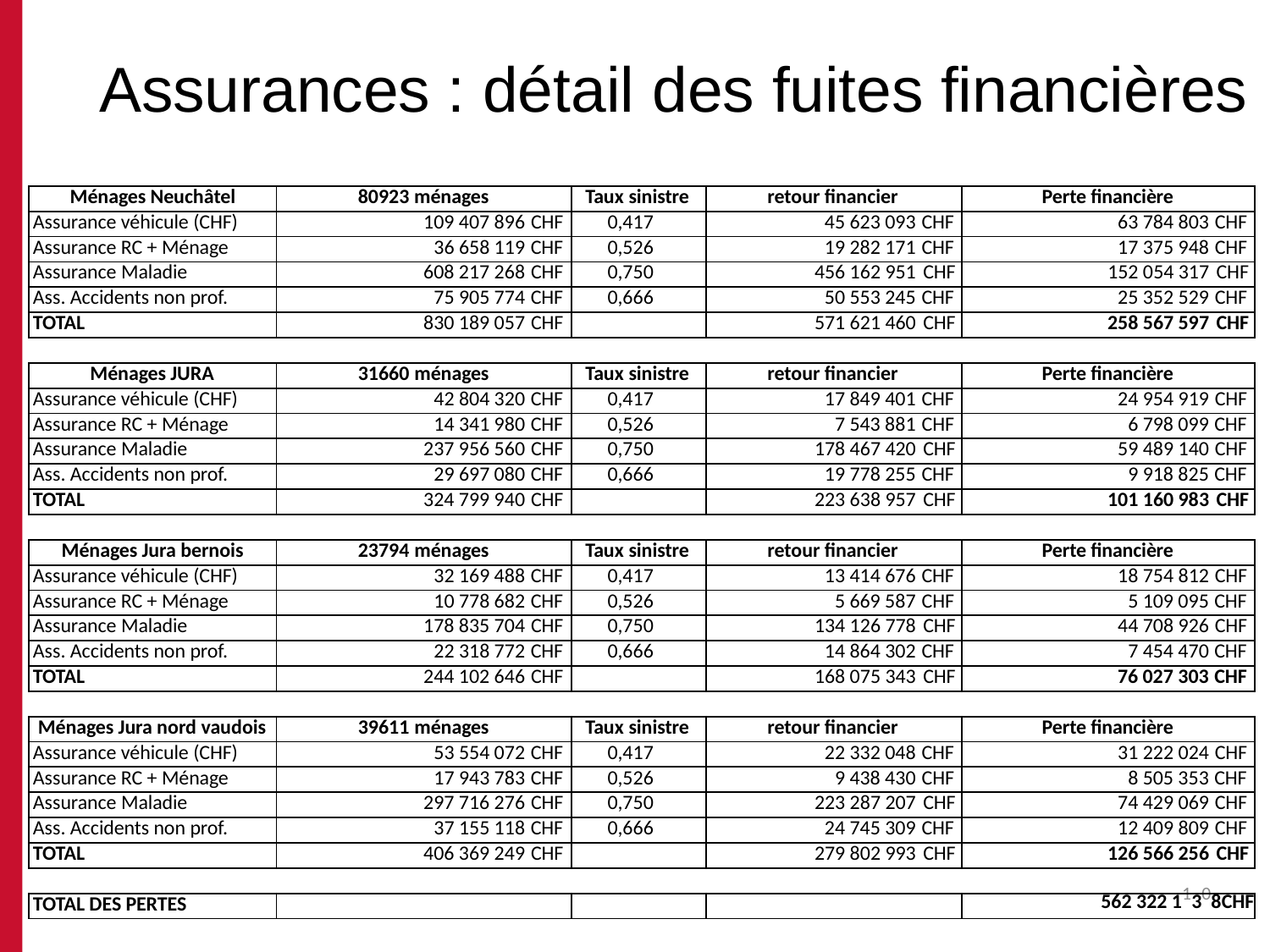

# Assurances : détail des fuites financières
| Ménages Neuchâtel | 80923 ménages | Taux sinistre | retour financier | Perte financière |
| --- | --- | --- | --- | --- |
| Assurance véhicule (CHF) | 109 407 896 CHF | 0,417 | 45 623 093 CHF | 63 784 803 CHF |
| Assurance RC + Ménage | 36 658 119 CHF | 0,526 | 19 282 171 CHF | 17 375 948 CHF |
| Assurance Maladie | 608 217 268 CHF | 0,750 | 456 162 951 CHF | 152 054 317 CHF |
| Ass. Accidents non prof. | 75 905 774 CHF | 0,666 | 50 553 245 CHF | 25 352 529 CHF |
| TOTAL | 830 189 057 CHF |  | 571 621 460 CHF | 258 567 597 CHF |
| Ménages JURA | 31660 ménages | Taux sinistre | retour financier | Perte financière |
| --- | --- | --- | --- | --- |
| Assurance véhicule (CHF) | 42 804 320 CHF | 0,417 | 17 849 401 CHF | 24 954 919 CHF |
| Assurance RC + Ménage | 14 341 980 CHF | 0,526 | 7 543 881 CHF | 6 798 099 CHF |
| Assurance Maladie | 237 956 560 CHF | 0,750 | 178 467 420 CHF | 59 489 140 CHF |
| Ass. Accidents non prof. | 29 697 080 CHF | 0,666 | 19 778 255 CHF | 9 918 825 CHF |
| TOTAL | 324 799 940 CHF |  | 223 638 957 CHF | 101 160 983 CHF |
| Ménages Jura bernois | 23794 ménages | Taux sinistre | retour financier | Perte financière |
| --- | --- | --- | --- | --- |
| Assurance véhicule (CHF) | 32 169 488 CHF | 0,417 | 13 414 676 CHF | 18 754 812 CHF |
| Assurance RC + Ménage | 10 778 682 CHF | 0,526 | 5 669 587 CHF | 5 109 095 CHF |
| Assurance Maladie | 178 835 704 CHF | 0,750 | 134 126 778 CHF | 44 708 926 CHF |
| Ass. Accidents non prof. | 22 318 772 CHF | 0,666 | 14 864 302 CHF | 7 454 470 CHF |
| TOTAL | 244 102 646 CHF |  | 168 075 343 CHF | 76 027 303 CHF |
| Ménages Jura nord vaudois | 39611 ménages | Taux sinistre | retour financier | Perte financière |
| --- | --- | --- | --- | --- |
| Assurance véhicule (CHF) | 53 554 072 CHF | 0,417 | 22 332 048 CHF | 31 222 024 CHF |
| Assurance RC + Ménage | 17 943 783 CHF | 0,526 | 9 438 430 CHF | 8 505 353 CHF |
| Assurance Maladie | 297 716 276 CHF | 0,750 | 223 287 207 CHF | 74 429 069 CHF |
| Ass. Accidents non prof. | 37 155 118 CHF | 0,666 | 24 745 309 CHF | 12 409 809 CHF |
| TOTAL | 406 369 249 CHF |  | 279 802 993 CHF | 126 566 256 CHF |
| TOTAL DES PERTES |  |  |  | 562 322 11308 CHF |
| --- | --- | --- | --- | --- |